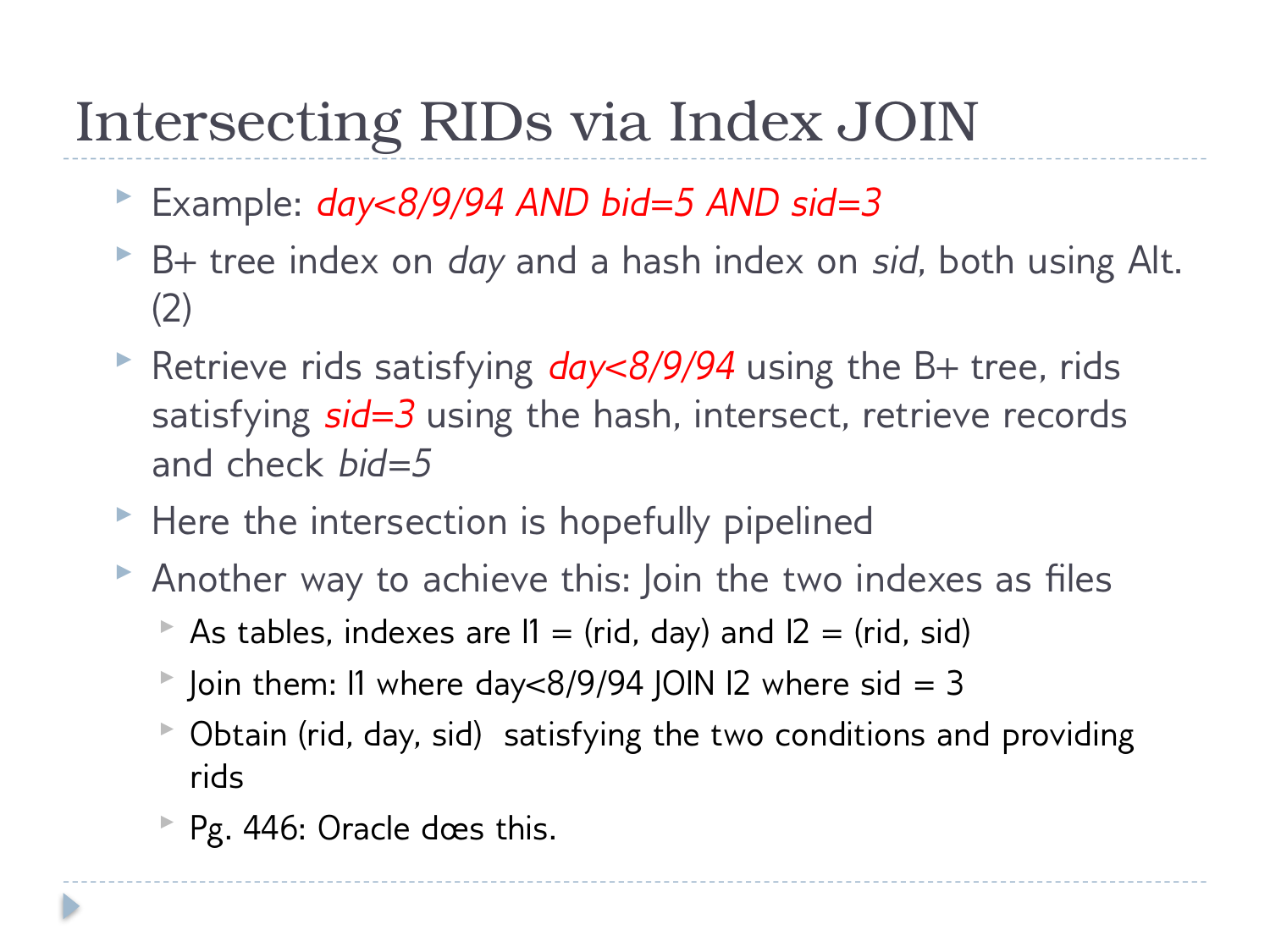

# Intersecting RIDs via Index JOIN
Example: day<8/9/94 AND bid=5 AND sid=3
B+ tree index on day and a hash index on sid, both using Alt. (2)
Retrieve rids satisfying day<8/9/94 using the B+ tree, rids satisfying sid=3 using the hash, intersect, retrieve records and check bid=5
Here the intersection is hopefully pipelined
Another way to achieve this: Join the two indexes as files
As tables, indexes are I1 = (rid, day) and I2 = (rid, sid)
Join them: I1 where day<8/9/94 JOIN I2 where sid = 3
Obtain (rid, day, sid)  satisfying the two conditions and providing rids
Pg. 446: Oracle does this.